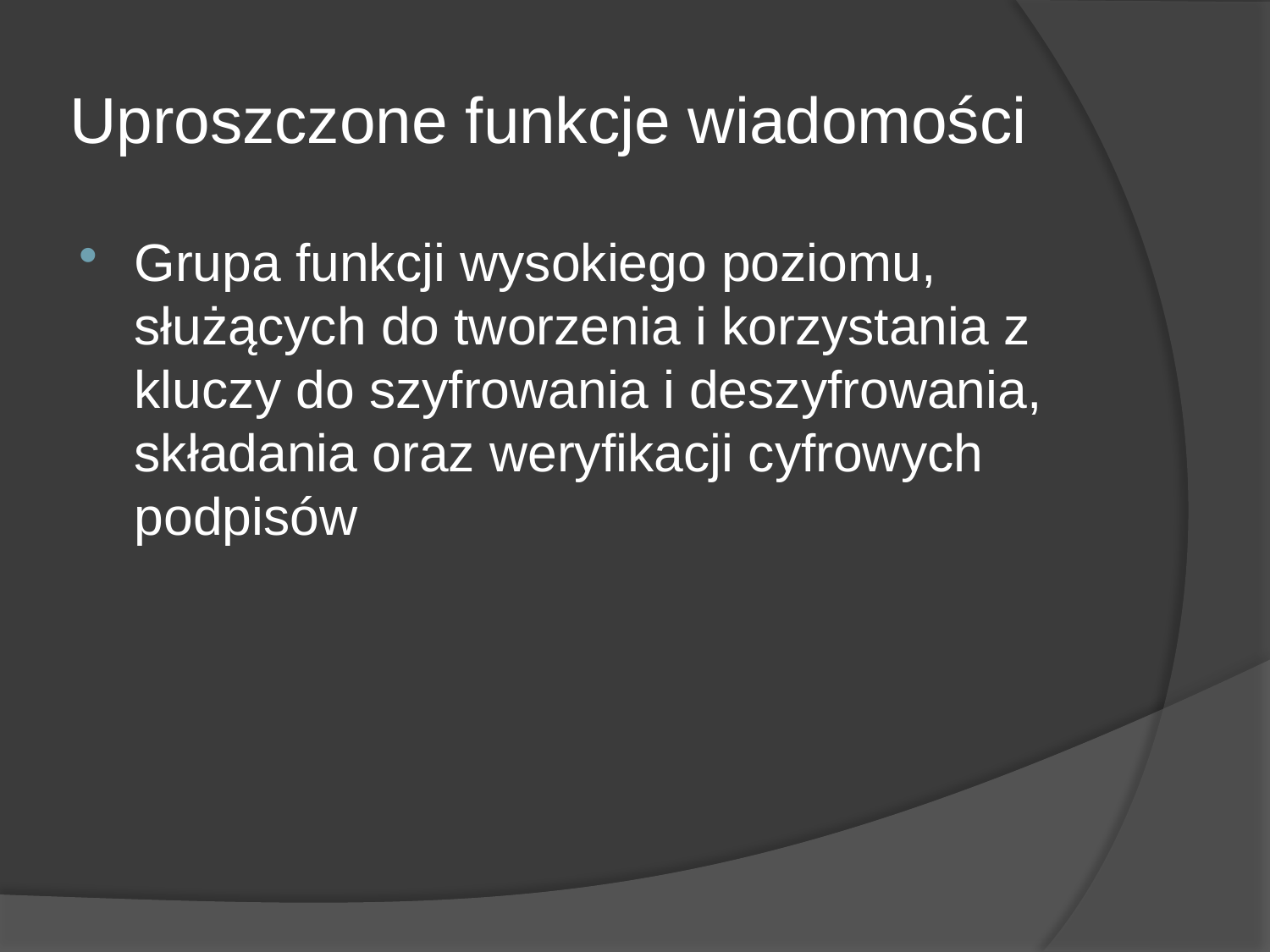

# Uproszczone funkcje wiadomości
Grupa funkcji wysokiego poziomu, służących do tworzenia i korzystania z kluczy do szyfrowania i deszyfrowania, składania oraz weryfikacji cyfrowych podpisów